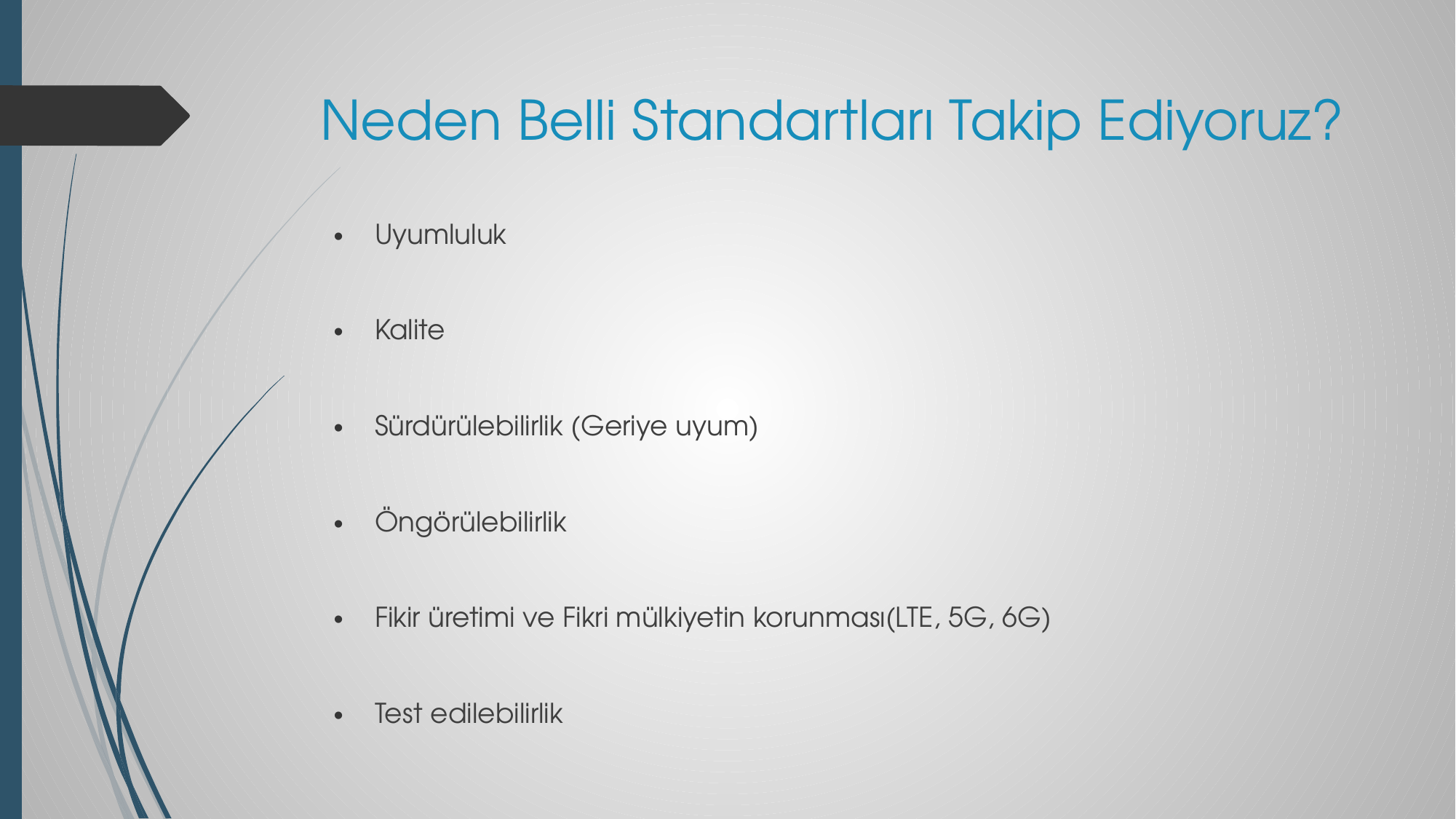

# Neden Belli Standartları Takip Ediyoruz?
Uyumluluk

Kalite

Sürdürülebilirlik (Geriye uyum)

Öngörülebilirlik

Fikir üretimi ve Fikri mülkiyetin korunması(LTE, 5G, 6G)

Test edilebilirlik